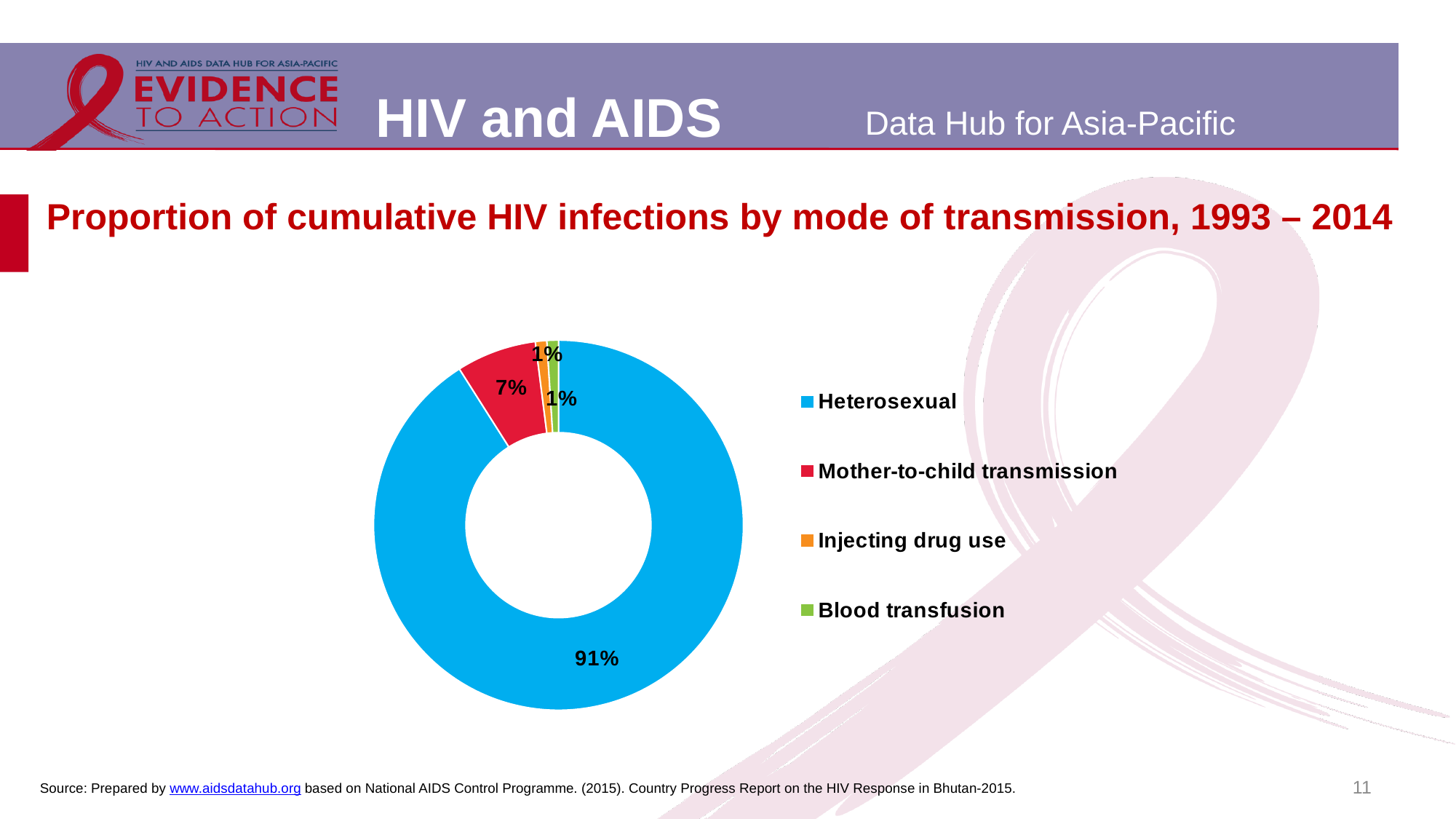

# Proportion of cumulative HIV infections by mode of transmission, 1993 – 2014

### Chart

| Category |  |
|---|---|
| Heterosexual | 91.0 |
| Mother-to-child transmission | 7.0 |
| Injecting drug use | 1.0 |
| Blood transfusion | 1.0 |
11
Source: Prepared by www.aidsdatahub.org based on National AIDS Control Programme. (2015). Country Progress Report on the HIV Response in Bhutan-2015.